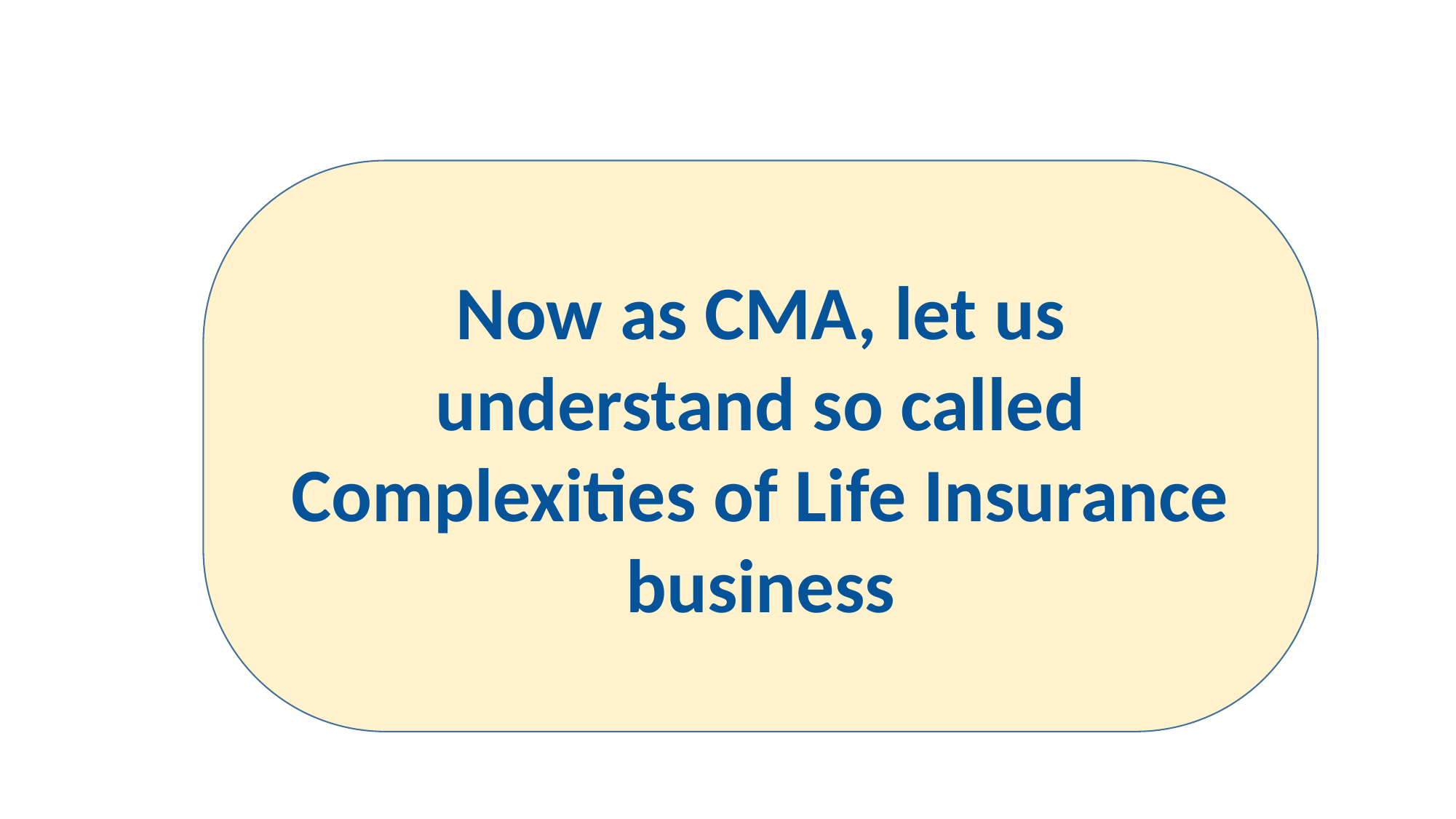

Now as CMA, let us understand so called Complexities of Life Insurance business